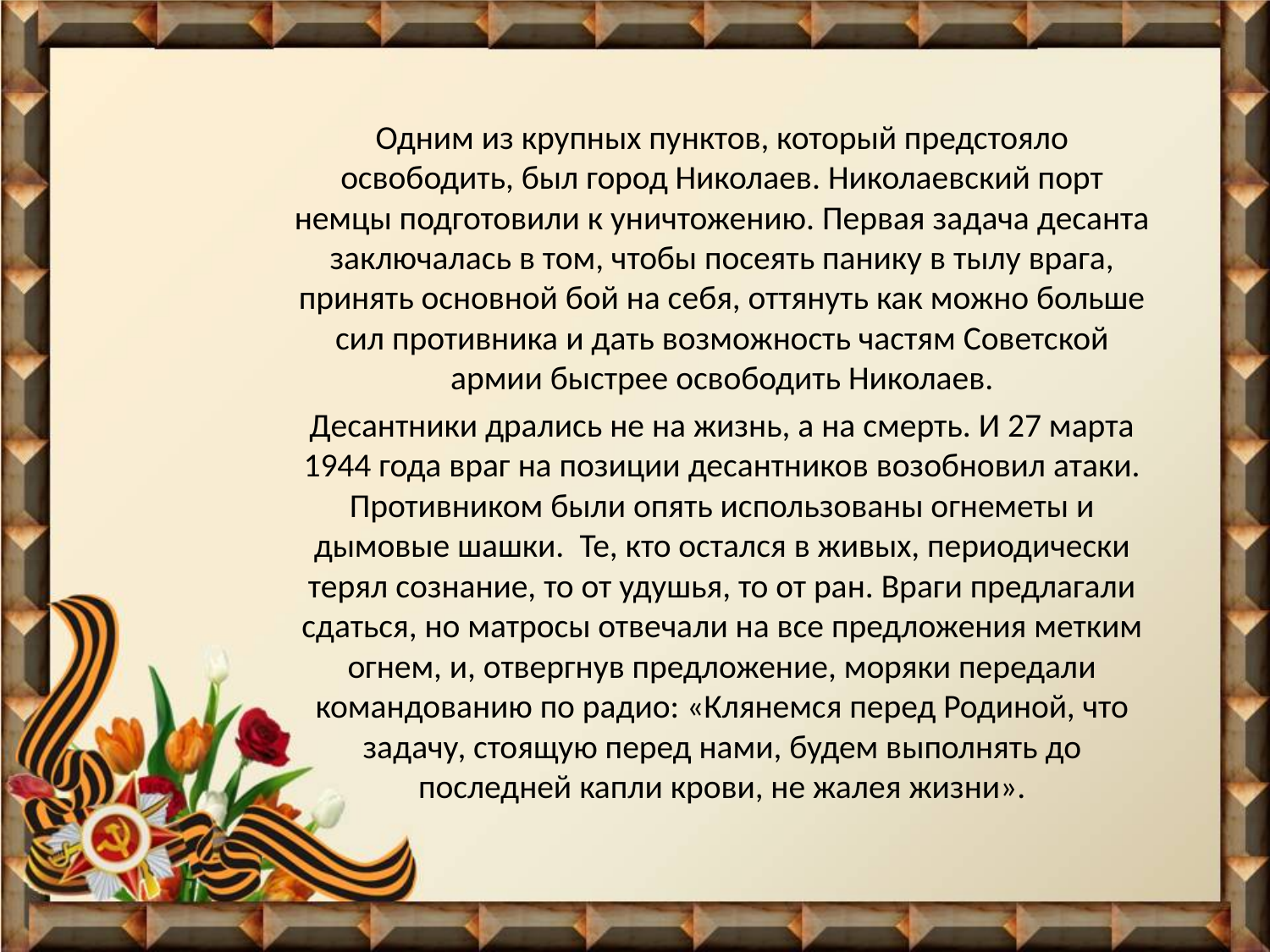

Одним из крупных пунктов, который предстояло освободить, был город Николаев. Николаевский порт немцы подготовили к уничтожению. Первая задача десанта заключалась в том, чтобы посеять панику в тылу врага, принять основной бой на себя, оттянуть как можно больше сил противника и дать возможность частям Советской армии быстрее освободить Николаев.
Десантники дрались не на жизнь, а на смерть. И 27 марта 1944 года враг на позиции десантников возобновил атаки. Противником были опять использованы огнеметы и дымовые шашки.  Те, кто остался в живых, периодически терял сознание, то от удушья, то от ран. Враги предлагали сдаться, но матросы отвечали на все предложения метким огнем, и, отвергнув предложение, моряки передали командованию по радио: «Клянемся перед Родиной, что задачу, стоящую перед нами, будем выполнять до последней капли крови, не жалея жизни».